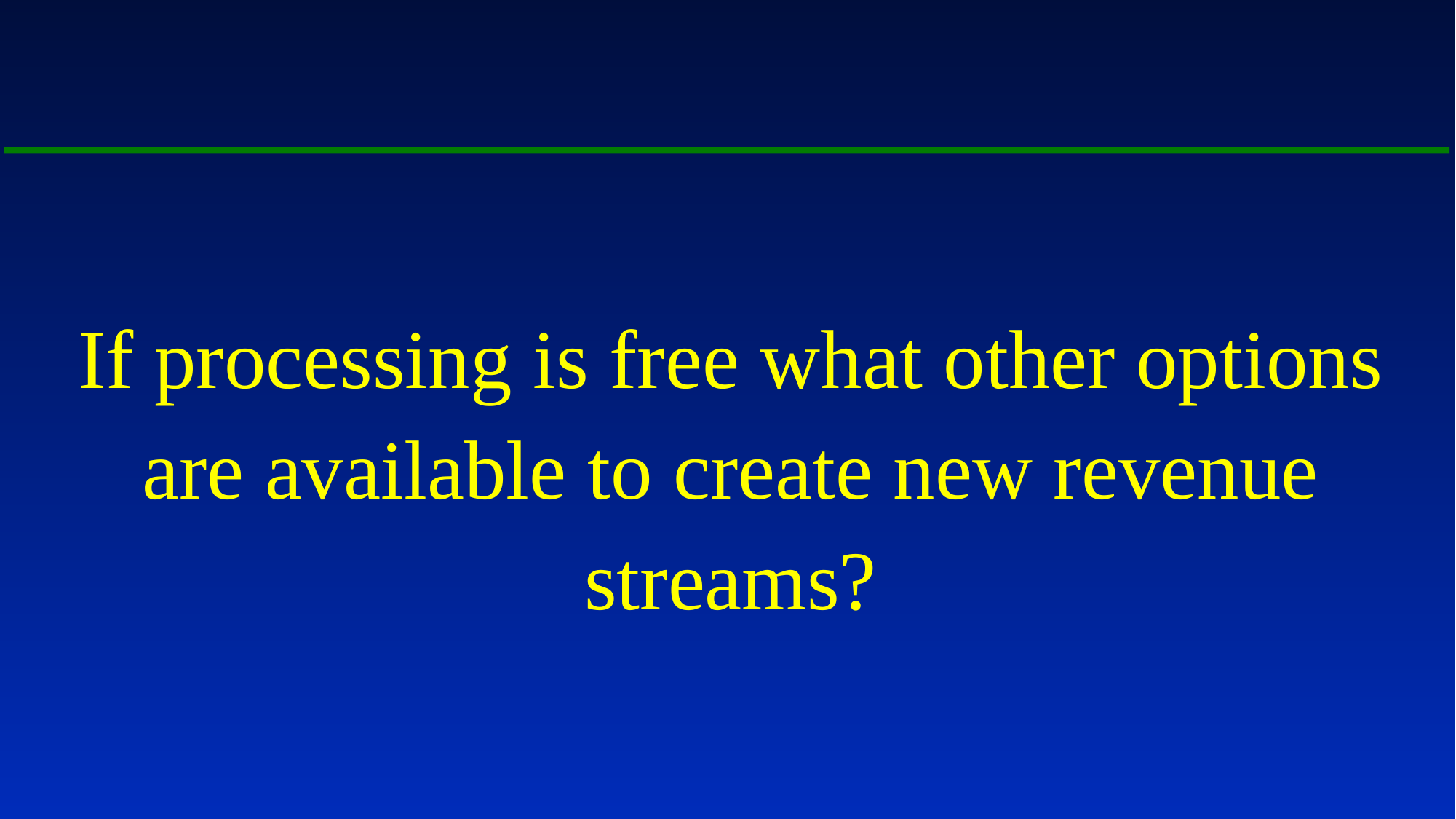

#

If processing is free what other options are available to create new revenue streams?